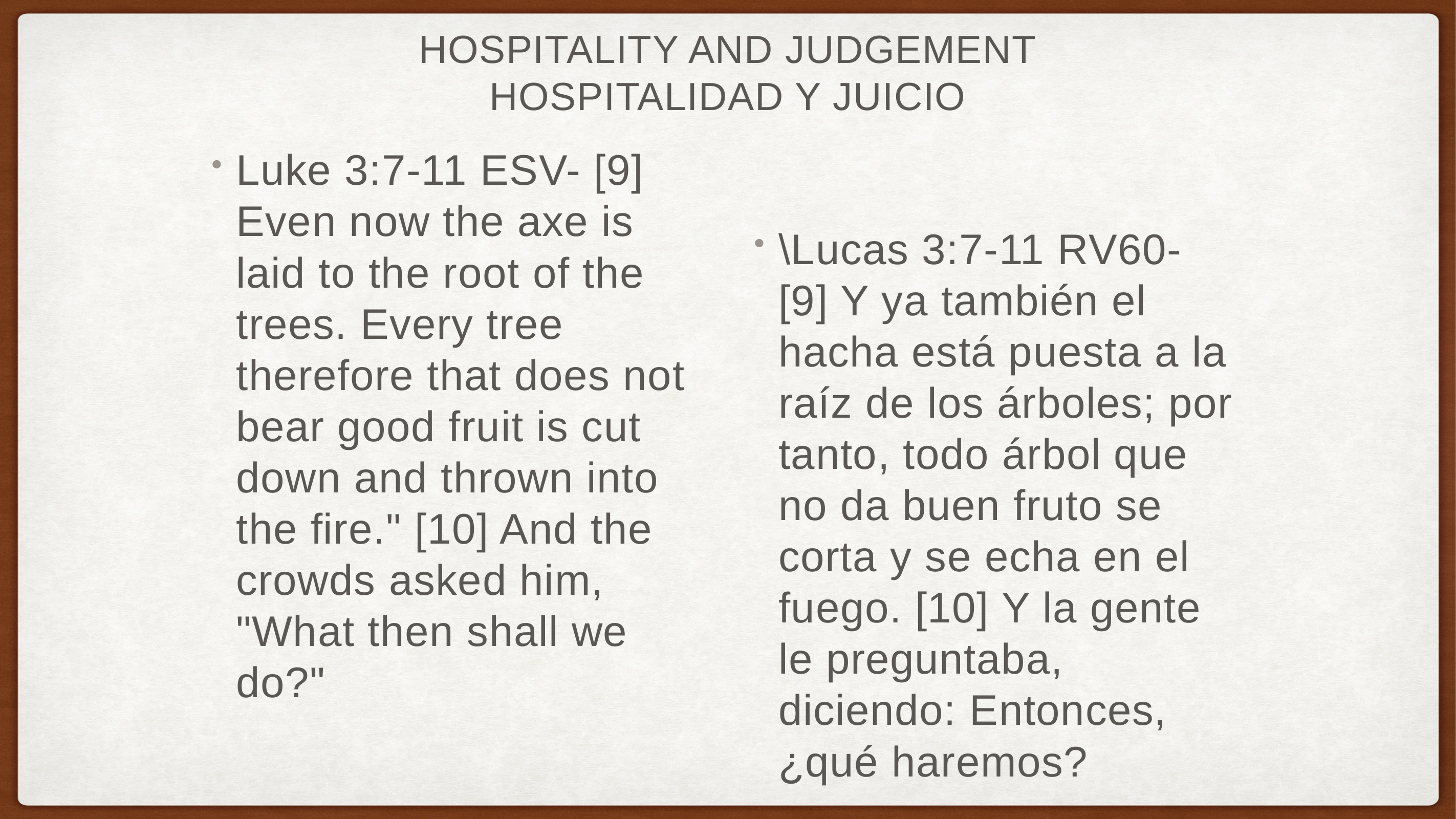

# Hospitality and judgement
Hospitalidad y juicio
Luke 3:7-11 ESV- [9] Even now the axe is laid to the root of the trees. Every tree therefore that does not bear good fruit is cut down and thrown into the fire." [10] And the crowds asked him, "What then shall we do?"

\Lucas 3:7-11 RV60- [9] Y ya también el hacha está puesta a la raíz de los árboles; por tanto, todo árbol que no da buen fruto se corta y se echa en el fuego. [10] Y la gente le preguntaba, diciendo: Entonces, ¿qué haremos?